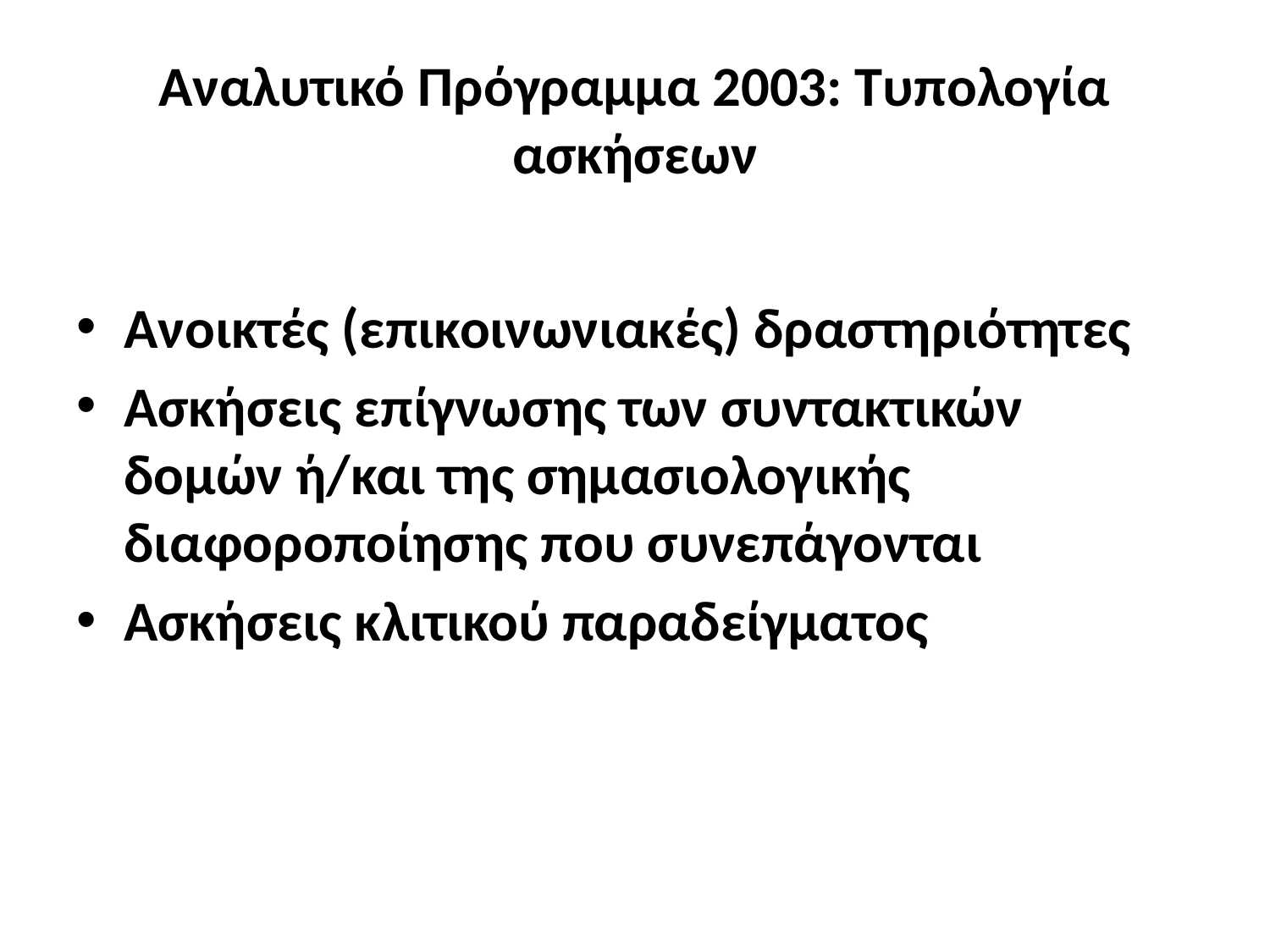

# Αναλυτικό Πρόγραμμα 2003: Τυπολογία ασκήσεων

Ανοικτές (επικοινωνιακές) δραστηριότητες
Ασκήσεις επίγνωσης των συντακτικών δομών ή/και της σημασιολογικής διαφοροποίησης που συνεπάγονται
Ασκήσεις κλιτικού παραδείγματος